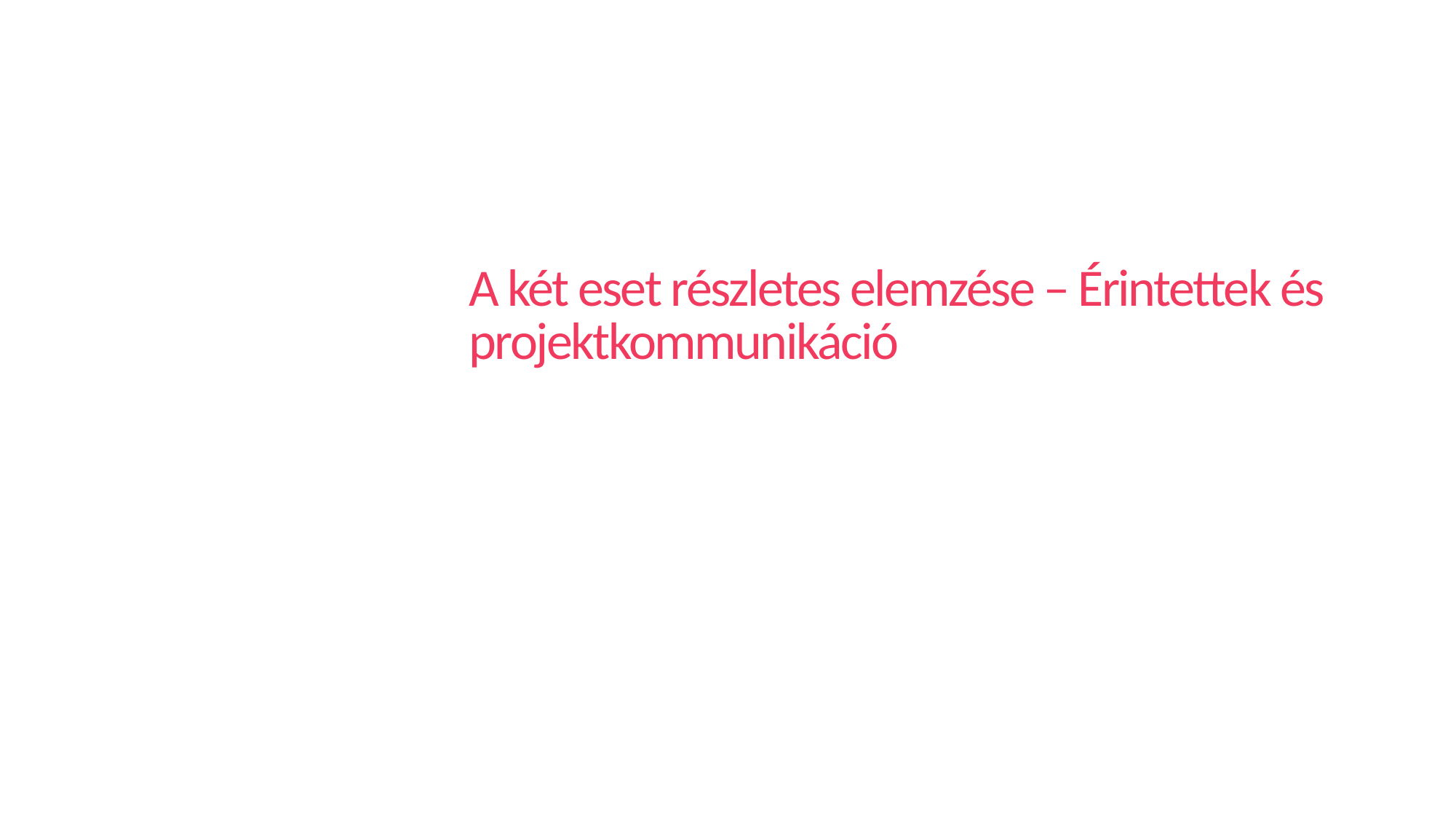

A két eset részletes elemzése – Érintettek és  projektkommunikáció